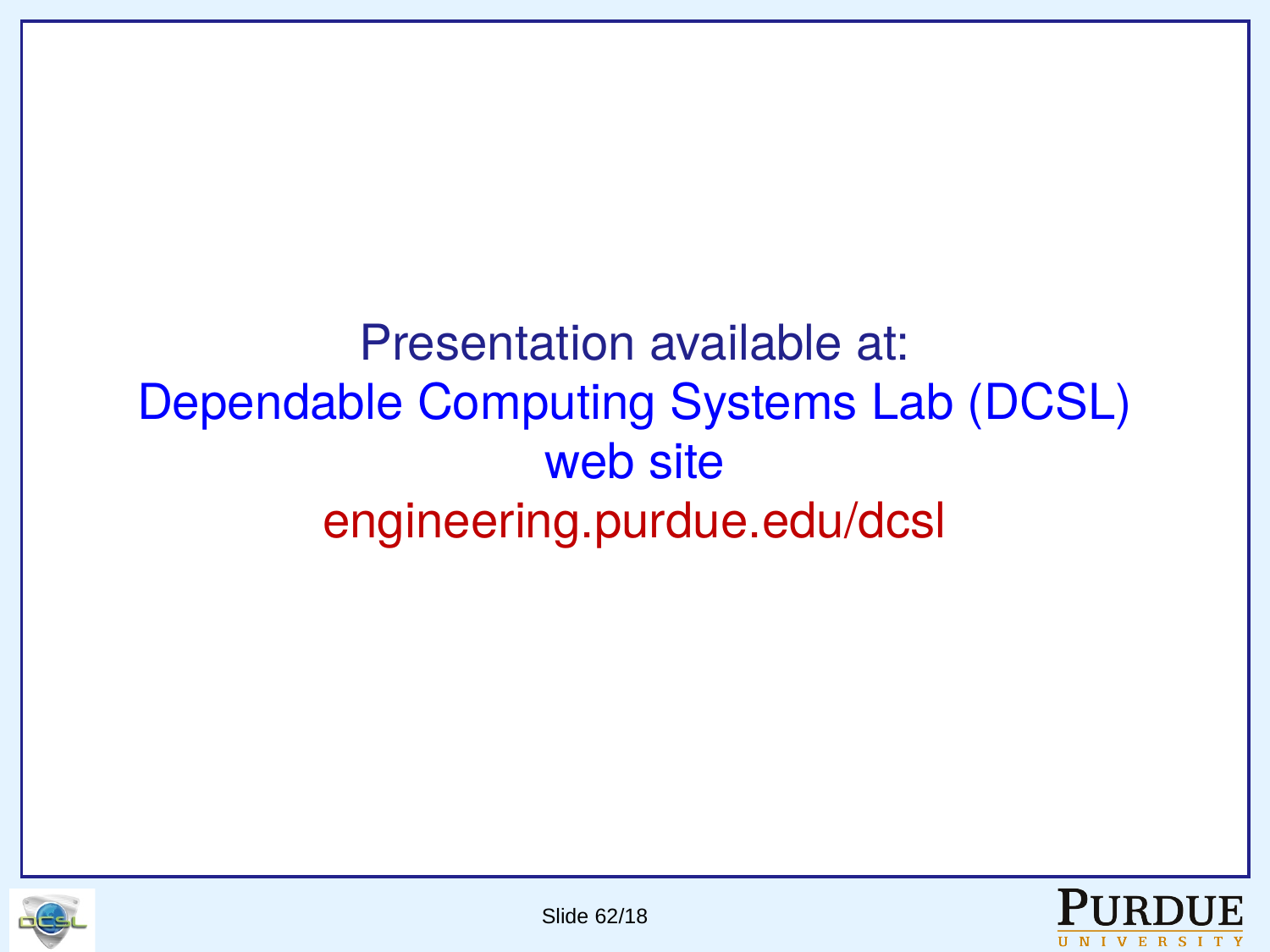

# Presentation available at: Dependable Computing Systems Lab (DCSL) web site engineering.purdue.edu/dcsl